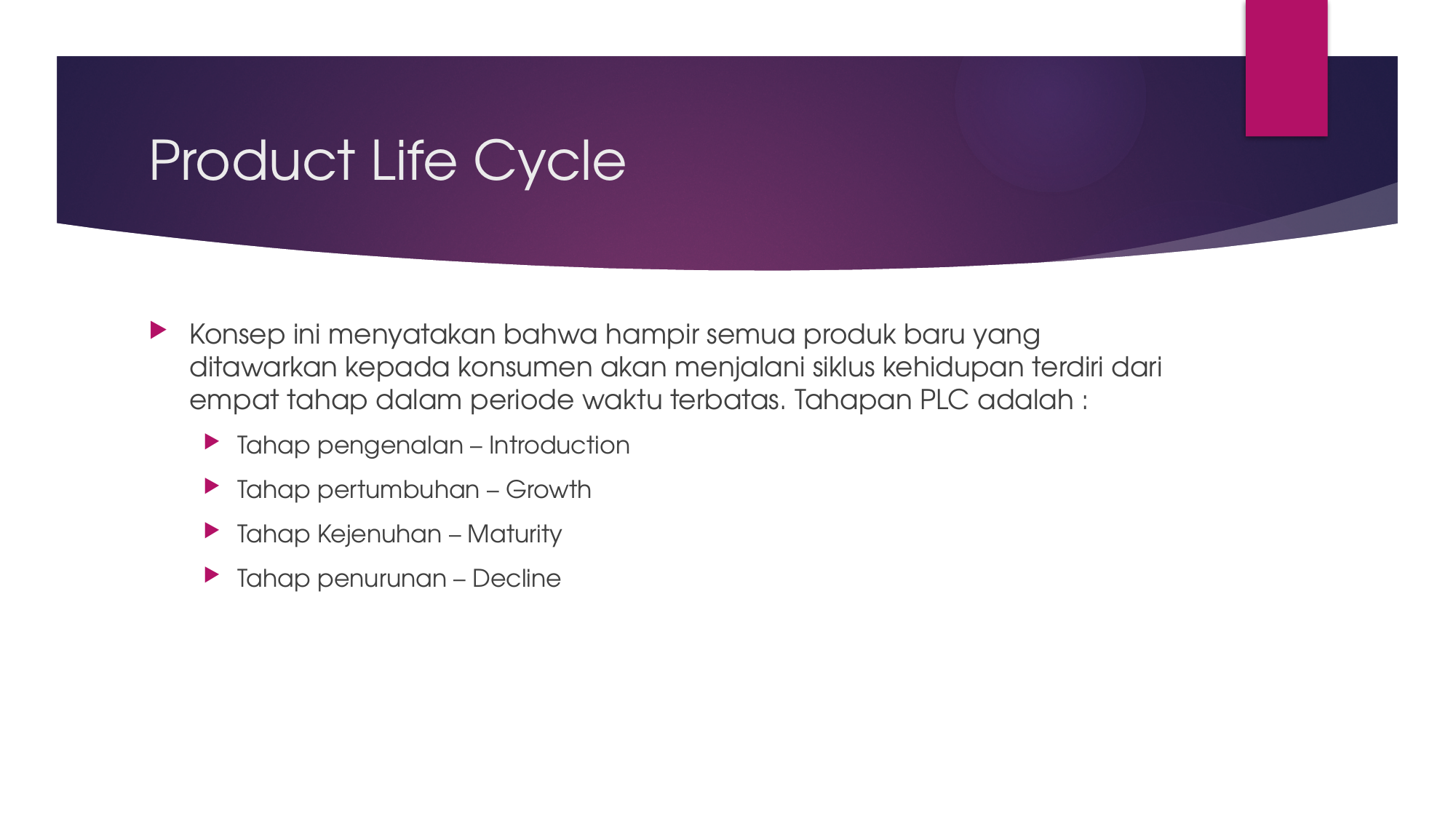

# Product Life Cycle
Konsep ini menyatakan bahwa hampir semua produk baru yang ditawarkan kepada konsumen akan menjalani siklus kehidupan terdiri dari empat tahap dalam periode waktu terbatas. Tahapan PLC adalah :
Tahap pengenalan – Introduction
Tahap pertumbuhan – Growth
Tahap Kejenuhan – Maturity
Tahap penurunan – Decline